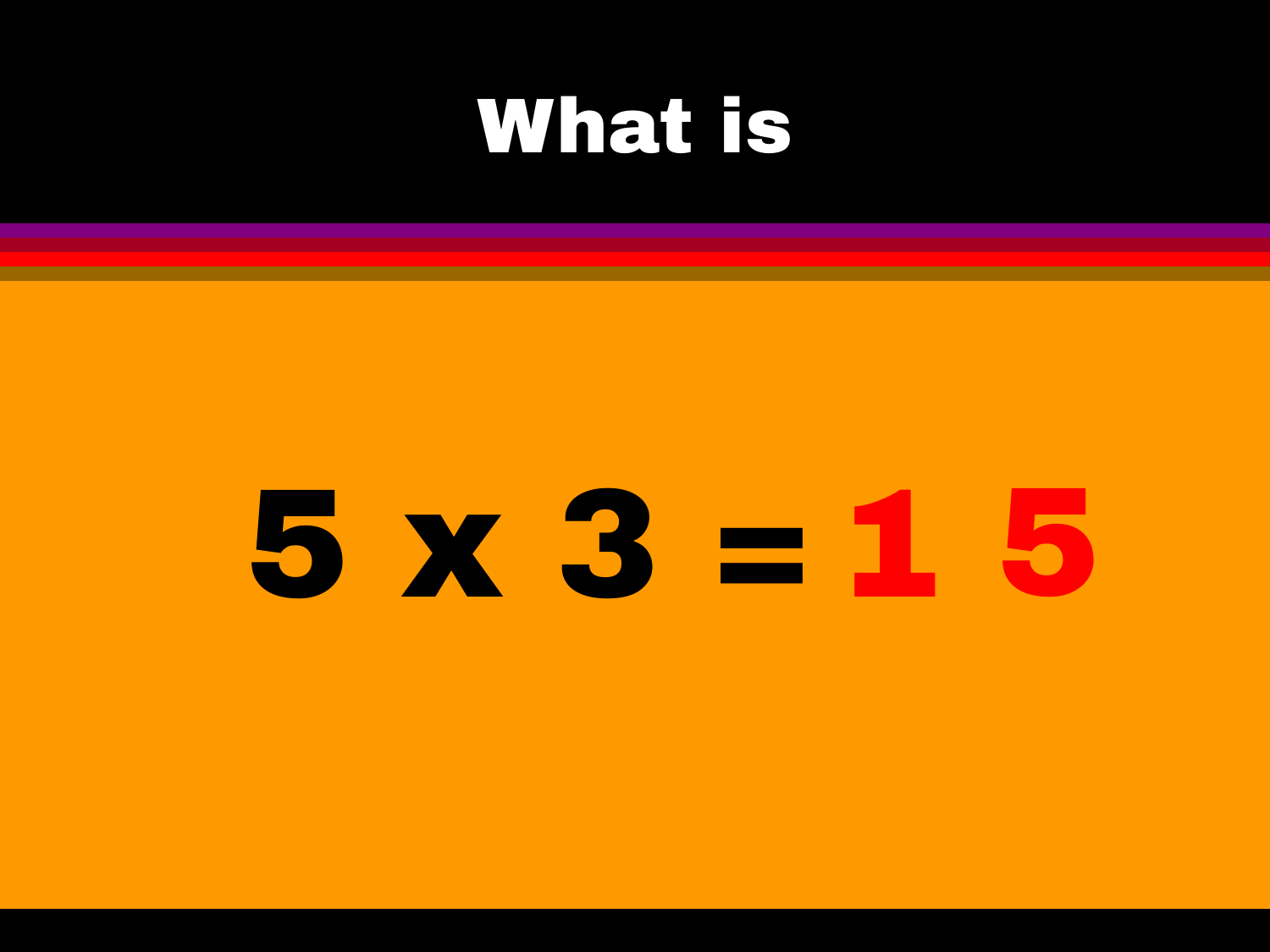

# What is
5
5 x 3 =
1